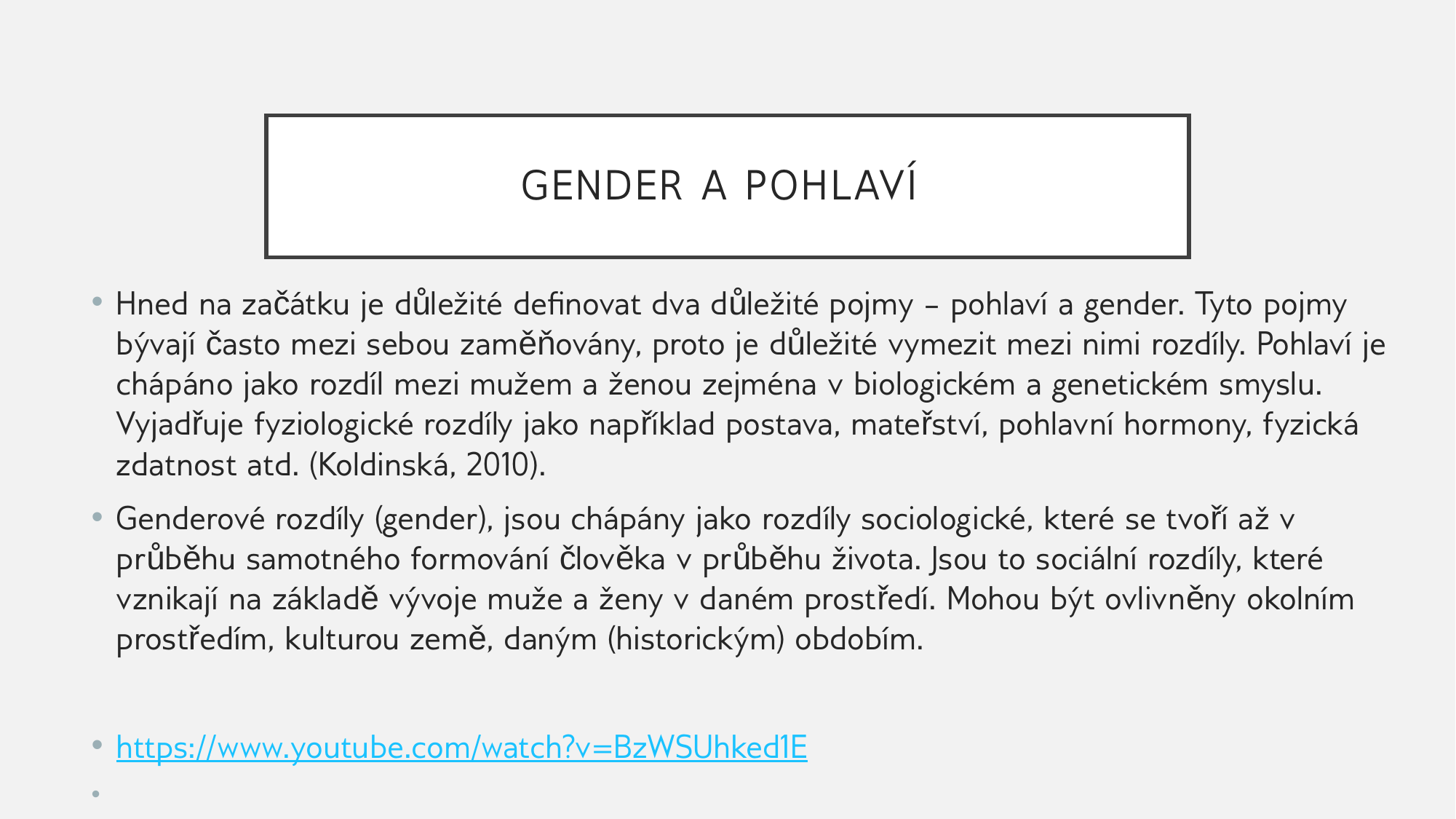

# Gender a pohlaví
Hned na začátku je důležité definovat dva důležité pojmy – pohlaví a gender. Tyto pojmy bývají často mezi sebou zaměňovány, proto je důležité vymezit mezi nimi rozdíly. Pohlaví je chápáno jako rozdíl mezi mužem a ženou zejména v biologickém a genetickém smyslu. Vyjadřuje fyziologické rozdíly jako například postava, mateřství, pohlavní hormony, fyzická zdatnost atd. (Koldinská, 2010).
Genderové rozdíly (gender), jsou chápány jako rozdíly sociologické, které se tvoří až v průběhu samotného formování člověka v průběhu života. Jsou to sociální rozdíly, které vznikají na základě vývoje muže a ženy v daném prostředí. Mohou být ovlivněny okolním prostředím, kulturou země, daným (historickým) obdobím.

https://www.youtube.com/watch?v=BzWSUhked1E